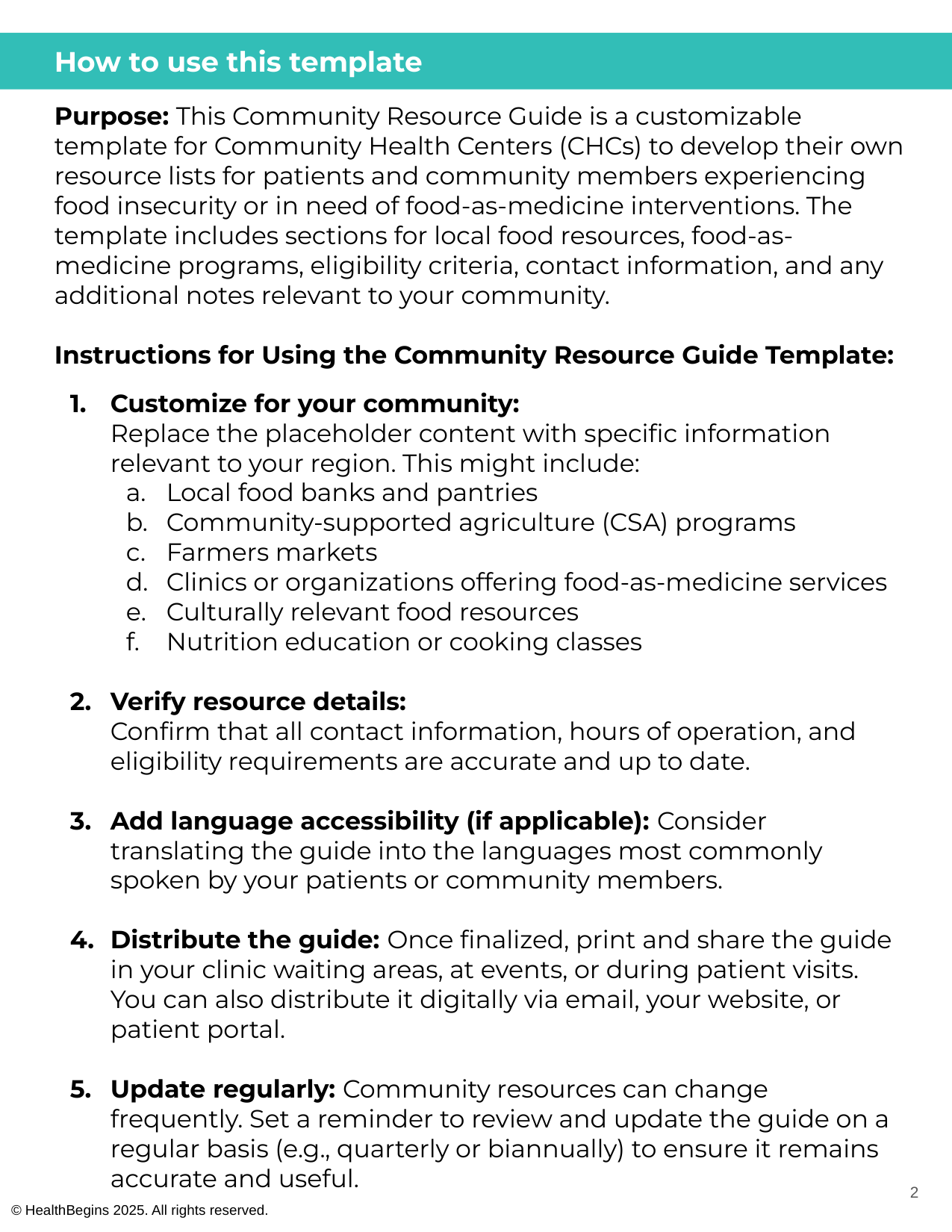

How to use this template
Purpose: This Community Resource Guide is a customizable template for Community Health Centers (CHCs) to develop their own resource lists for patients and community members experiencing food insecurity or in need of food-as-medicine interventions. The template includes sections for local food resources, food-as-medicine programs, eligibility criteria, contact information, and any additional notes relevant to your community.

Instructions for Using the Community Resource Guide Template:
Customize for your community:
Replace the placeholder content with specific information relevant to your region. This might include:
Local food banks and pantries
Community-supported agriculture (CSA) programs
Farmers markets
Clinics or organizations offering food-as-medicine services
Culturally relevant food resources
Nutrition education or cooking classes

Verify resource details:
Confirm that all contact information, hours of operation, and eligibility requirements are accurate and up to date.

Add language accessibility (if applicable): Consider translating the guide into the languages most commonly spoken by your patients or community members.

Distribute the guide: Once finalized, print and share the guide in your clinic waiting areas, at events, or during patient visits. You can also distribute it digitally via email, your website, or patient portal.

Update regularly: Community resources can change frequently. Set a reminder to review and update the guide on a regular basis (e.g., quarterly or biannually) to ensure it remains accurate and useful.
2
© HealthBegins 2025. All rights reserved.